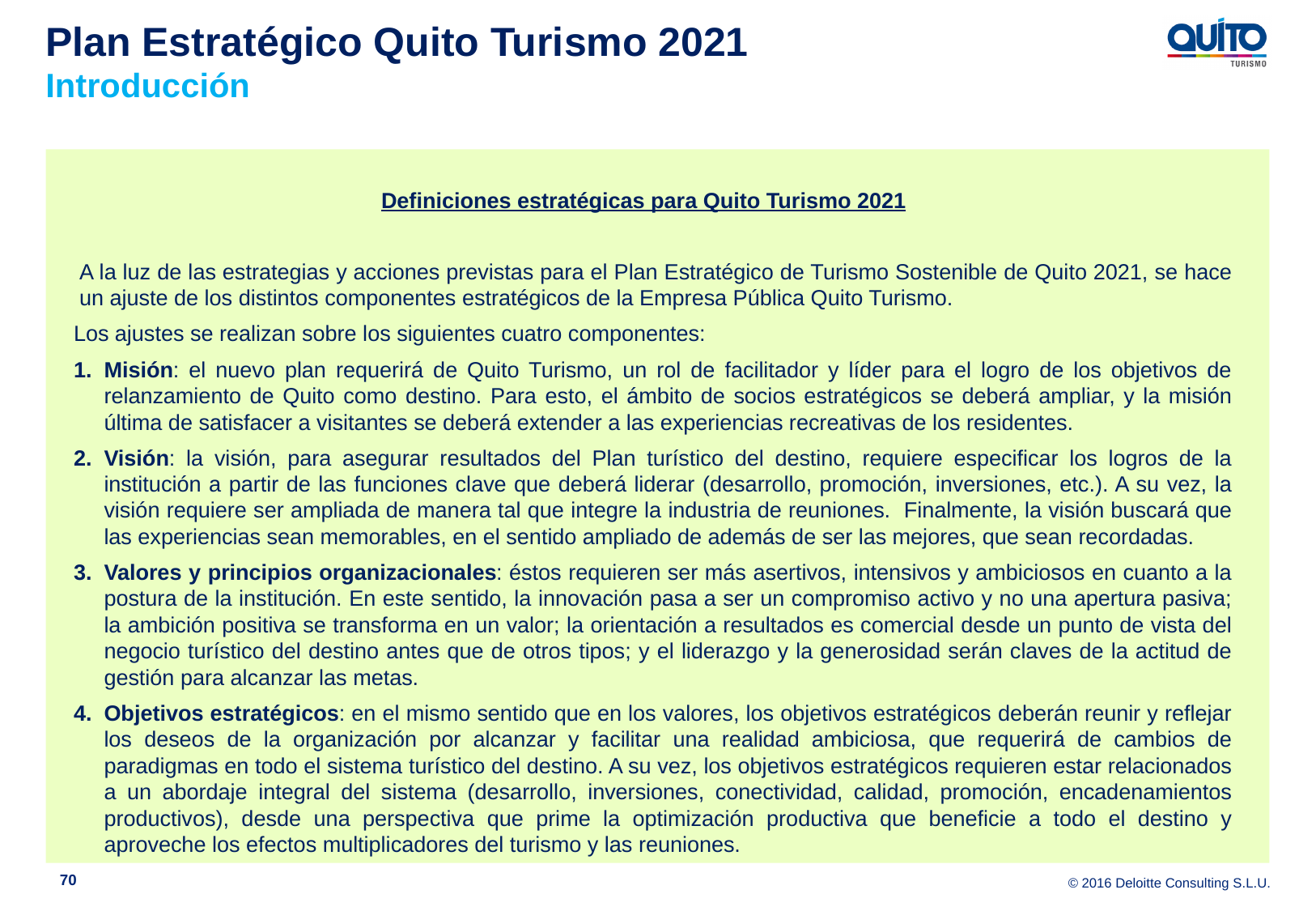

Plan Estratégico Quito Turismo 2021
Introducción

Definiciones estratégicas para Quito Turismo 2021

A la luz de las estrategias y acciones previstas para el Plan Estratégico de Turismo Sostenible de Quito 2021, se hace un ajuste de los distintos componentes estratégicos de la Empresa Pública Quito Turismo.
Los ajustes se realizan sobre los siguientes cuatro componentes:
Misión: el nuevo plan requerirá de Quito Turismo, un rol de facilitador y líder para el logro de los objetivos de relanzamiento de Quito como destino. Para esto, el ámbito de socios estratégicos se deberá ampliar, y la misión última de satisfacer a visitantes se deberá extender a las experiencias recreativas de los residentes.
Visión: la visión, para asegurar resultados del Plan turístico del destino, requiere especificar los logros de la institución a partir de las funciones clave que deberá liderar (desarrollo, promoción, inversiones, etc.). A su vez, la visión requiere ser ampliada de manera tal que integre la industria de reuniones.  Finalmente, la visión buscará que las experiencias sean memorables, en el sentido ampliado de además de ser las mejores, que sean recordadas.
Valores y principios organizacionales: éstos requieren ser más asertivos, intensivos y ambiciosos en cuanto a la postura de la institución. En este sentido, la innovación pasa a ser un compromiso activo y no una apertura pasiva; la ambición positiva se transforma en un valor; la orientación a resultados es comercial desde un punto de vista del negocio turístico del destino antes que de otros tipos; y el liderazgo y la generosidad serán claves de la actitud de gestión para alcanzar las metas.
Objetivos estratégicos: en el mismo sentido que en los valores, los objetivos estratégicos deberán reunir y reflejar los deseos de la organización por alcanzar y facilitar una realidad ambiciosa, que requerirá de cambios de paradigmas en todo el sistema turístico del destino. A su vez, los objetivos estratégicos requieren estar relacionados a un abordaje integral del sistema (desarrollo, inversiones, conectividad, calidad, promoción, encadenamientos productivos), desde una perspectiva que prime la optimización productiva que beneficie a todo el destino y aproveche los efectos multiplicadores del turismo y las reuniones.
70